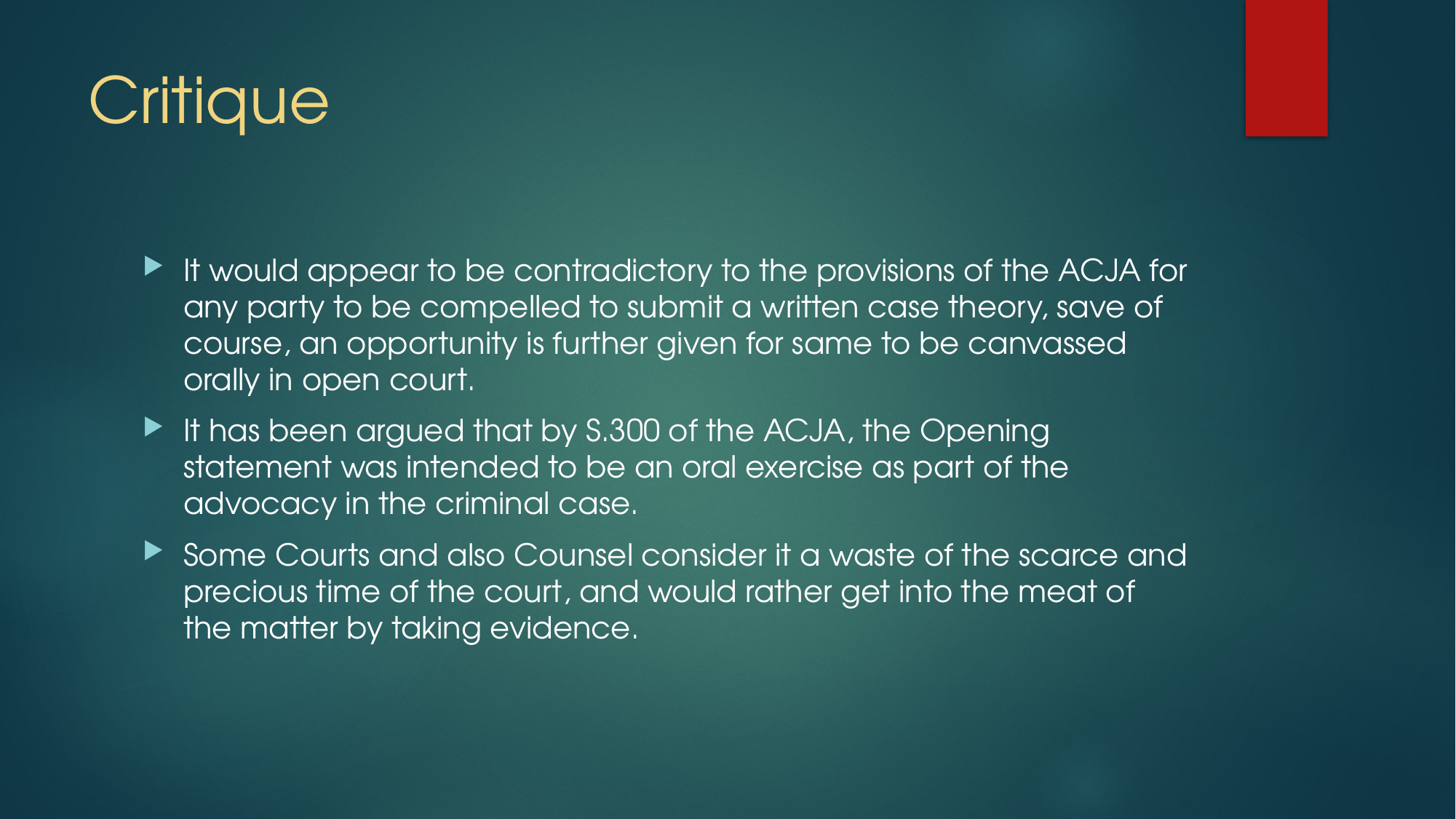

# Critique
It would appear to be contradictory to the provisions of the ACJA for any party to be compelled to submit a written case theory, save of course, an opportunity is further given for same to be canvassed orally in open court.
It has been argued that by S.300 of the ACJA, the Opening statement was intended to be an oral exercise as part of the advocacy in the criminal case.
Some Courts and also Counsel consider it a waste of the scarce and precious time of the court, and would rather get into the meat of the matter by taking evidence.